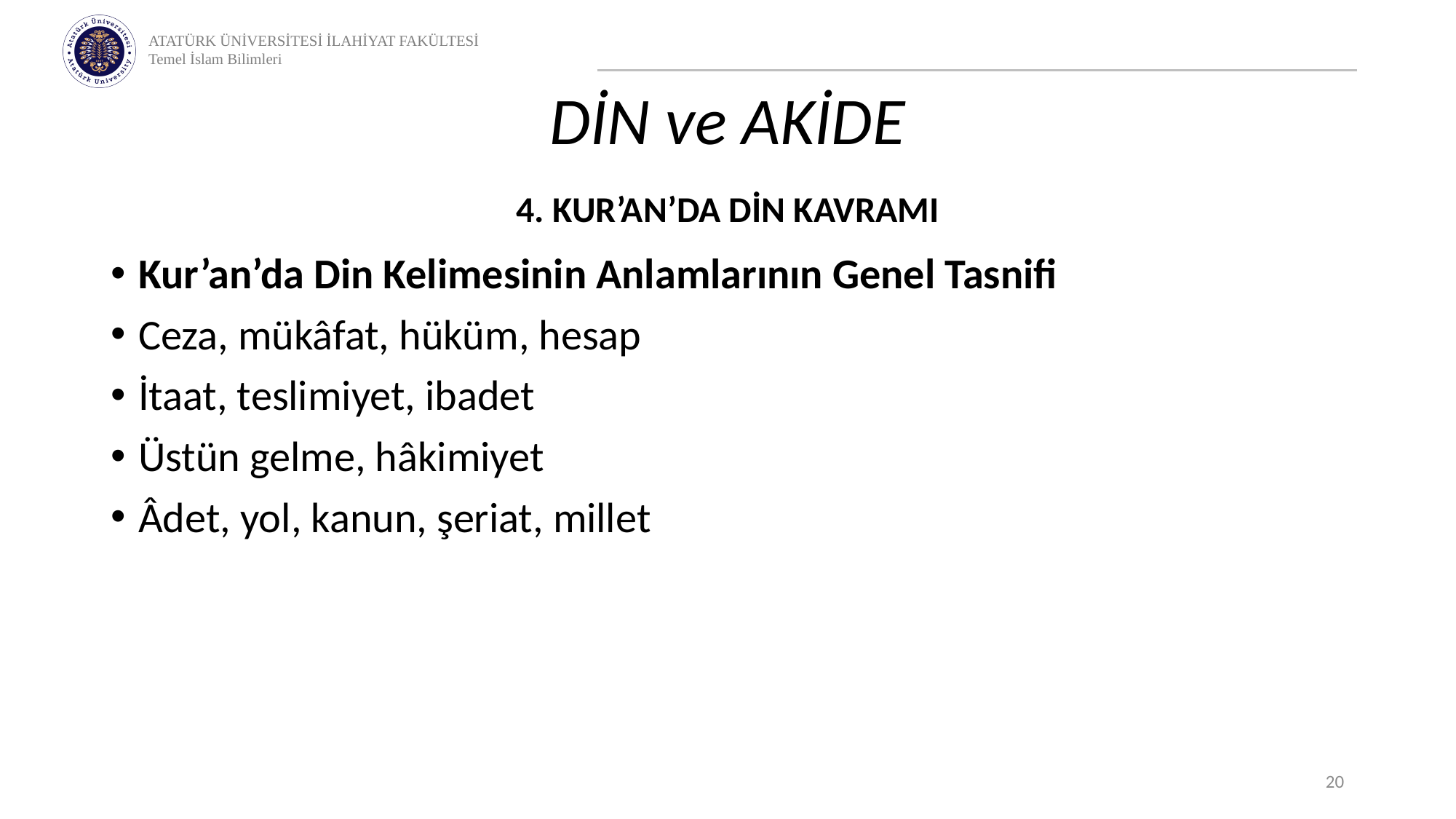

# DİN ve AKİDE
4. KUR’AN’DA DİN KAVRAMI
Kur’an’da Din Kelimesinin Anlamlarının Genel Tasnifi
Ceza, mükâfat, hüküm, hesap
İtaat, teslimiyet, ibadet
Üstün gelme, hâkimiyet
Âdet, yol, kanun, şeriat, millet

20